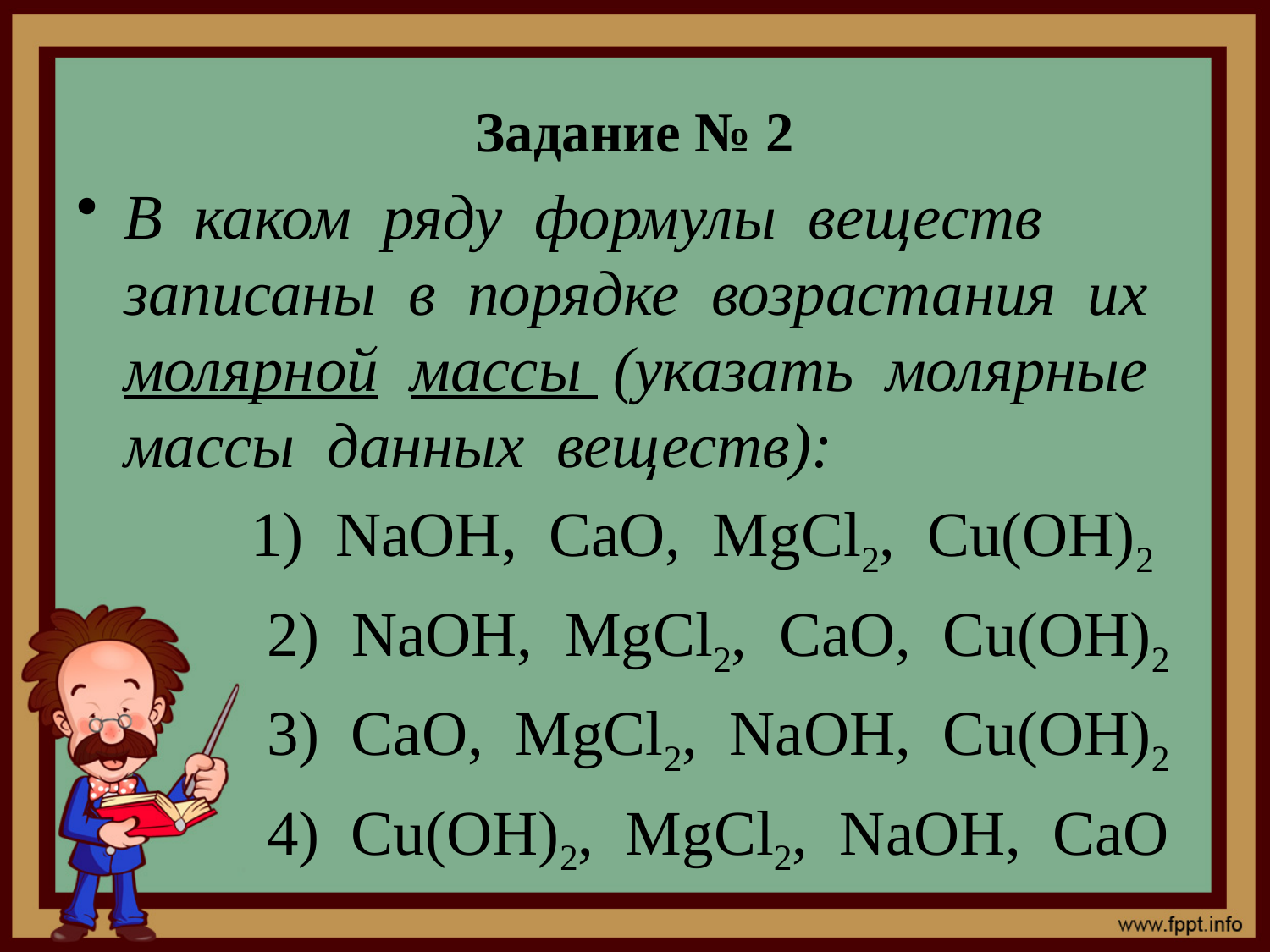

Задание № 2
В  каком  ряду  формулы  веществ  записаны  в  порядке  возрастания  их  молярной  массы  (указать  молярные  массы  данных  веществ):
           1)  NaOH,  CaO,  MgCl2,  Cu(OH)2
            2)  NaOH,  MgCl2,  CaO,  Cu(OH)2
            3)  CaO,  MgCl2,  NaOH,  Cu(OH)2
            4)  Cu(OH)2,  MgCl2,  NaOH,  CaO